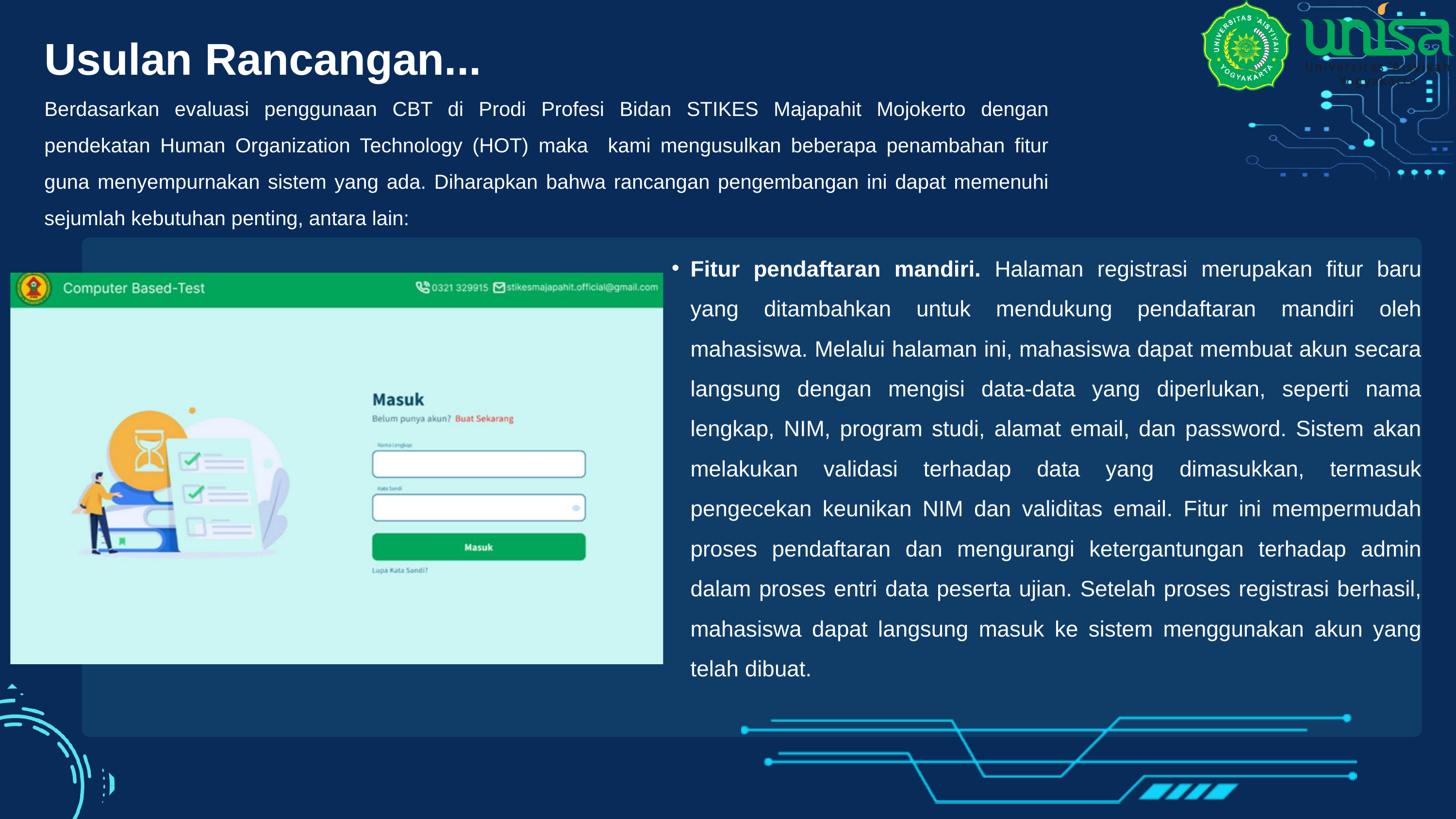

Usulan Rancangan...
Berdasarkan evaluasi penggunaan CBT di Prodi Profesi Bidan STIKES Majapahit Mojokerto dengan pendekatan Human Organization Technology (HOT) maka  kami mengusulkan beberapa penambahan fitur guna menyempurnakan sistem yang ada. Diharapkan bahwa rancangan pengembangan ini dapat memenuhi sejumlah kebutuhan penting, antara lain:

Fitur pendaftaran mandiri. Halaman registrasi merupakan fitur baru yang ditambahkan untuk mendukung pendaftaran mandiri oleh mahasiswa. Melalui halaman ini, mahasiswa dapat membuat akun secara langsung dengan mengisi data-data yang diperlukan, seperti nama lengkap, NIM, program studi, alamat email, dan password. Sistem akan melakukan validasi terhadap data yang dimasukkan, termasuk pengecekan keunikan NIM dan validitas email. Fitur ini mempermudah proses pendaftaran dan mengurangi ketergantungan terhadap admin dalam proses entri data peserta ujian. Setelah proses registrasi berhasil, mahasiswa dapat langsung masuk ke sistem menggunakan akun yang telah dibuat.